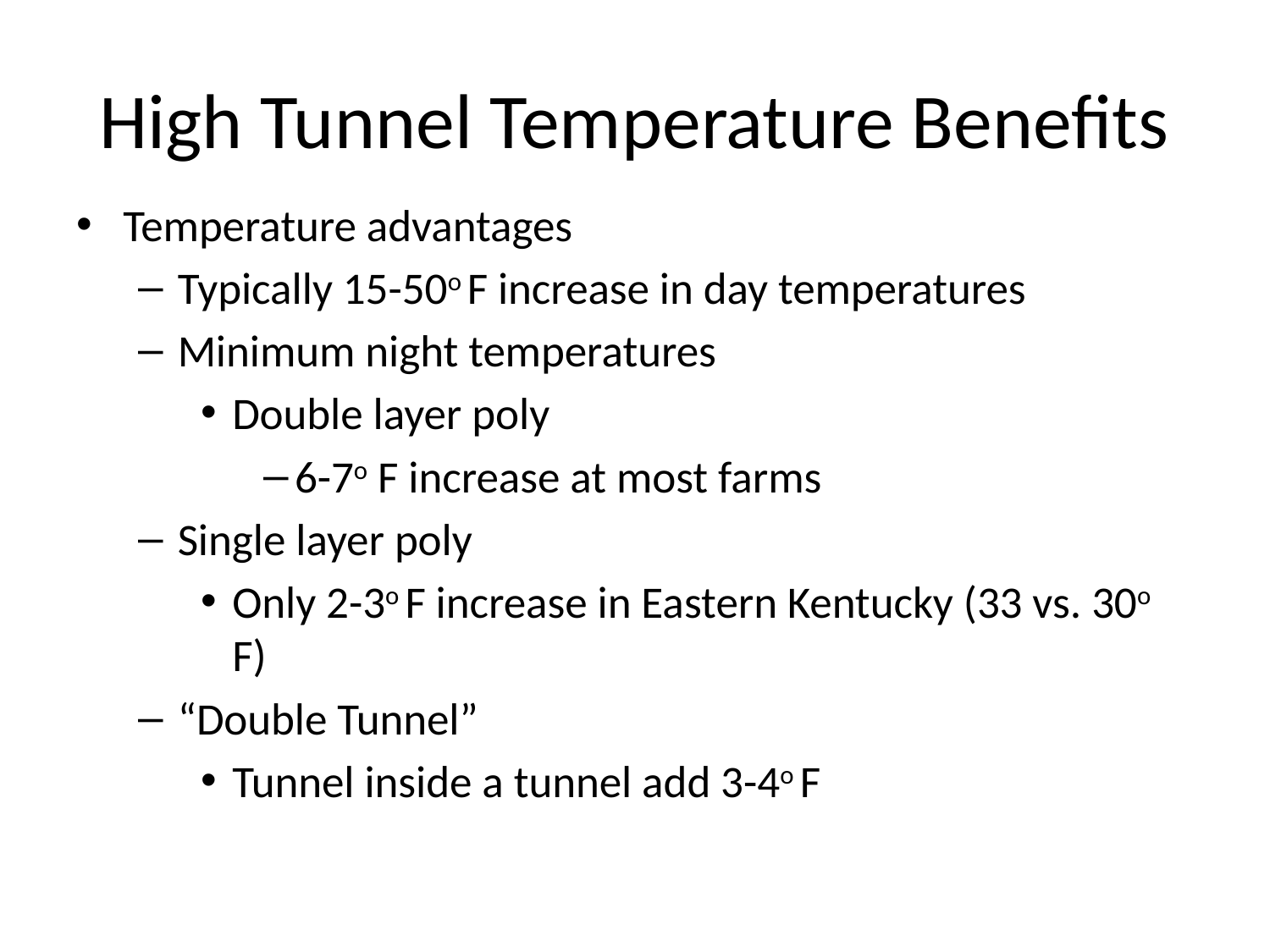

# High Tunnel Temperature Benefits
Temperature advantages
Typically 15-50o F increase in day temperatures
Minimum night temperatures
Double layer poly
6-7o F increase at most farms
Single layer poly
Only 2-3o F increase in Eastern Kentucky (33 vs. 30o F)
“Double Tunnel”
Tunnel inside a tunnel add 3-4o F